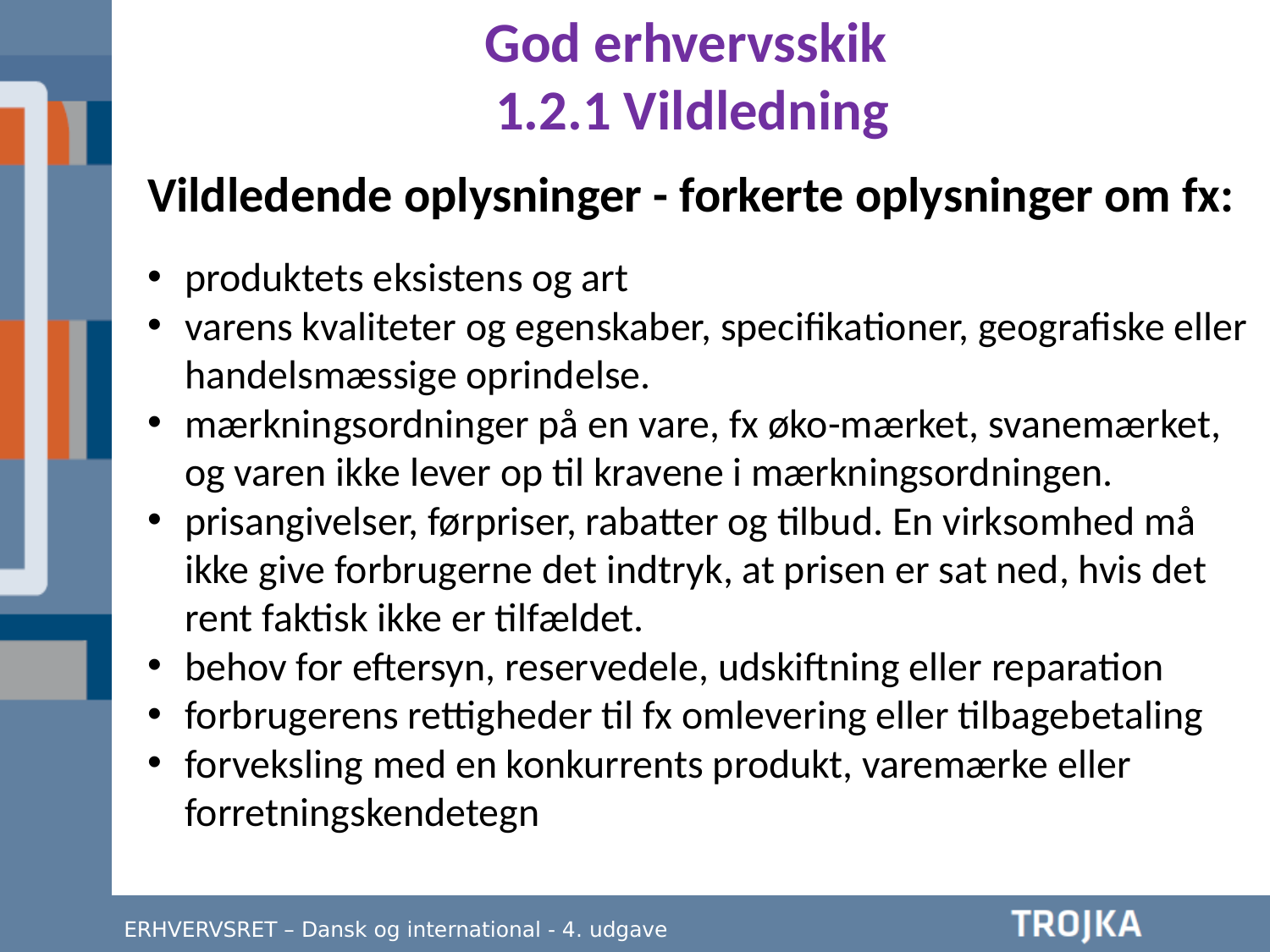

God erhvervsskik
1.2.1 Vildledning
Vildledende oplysninger - forkerte oplysninger om fx:

produktets eksistens og art
varens kvaliteter og egenskaber, specifikationer, geografiske eller handelsmæssige oprindelse.
mærkningsordninger på en vare, fx øko-mærket, svanemærket, og varen ikke lever op til kravene i mærkningsordningen.
prisangivelser, førpriser, rabatter og tilbud. En virksomhed må ikke give forbrugerne det indtryk, at prisen er sat ned, hvis det rent faktisk ikke er tilfældet.
behov for eftersyn, reservedele, udskiftning eller reparation
forbrugerens rettigheder til fx omlevering eller tilbagebetaling
forveksling med en konkurrents produkt, varemærke eller forretningskendetegn